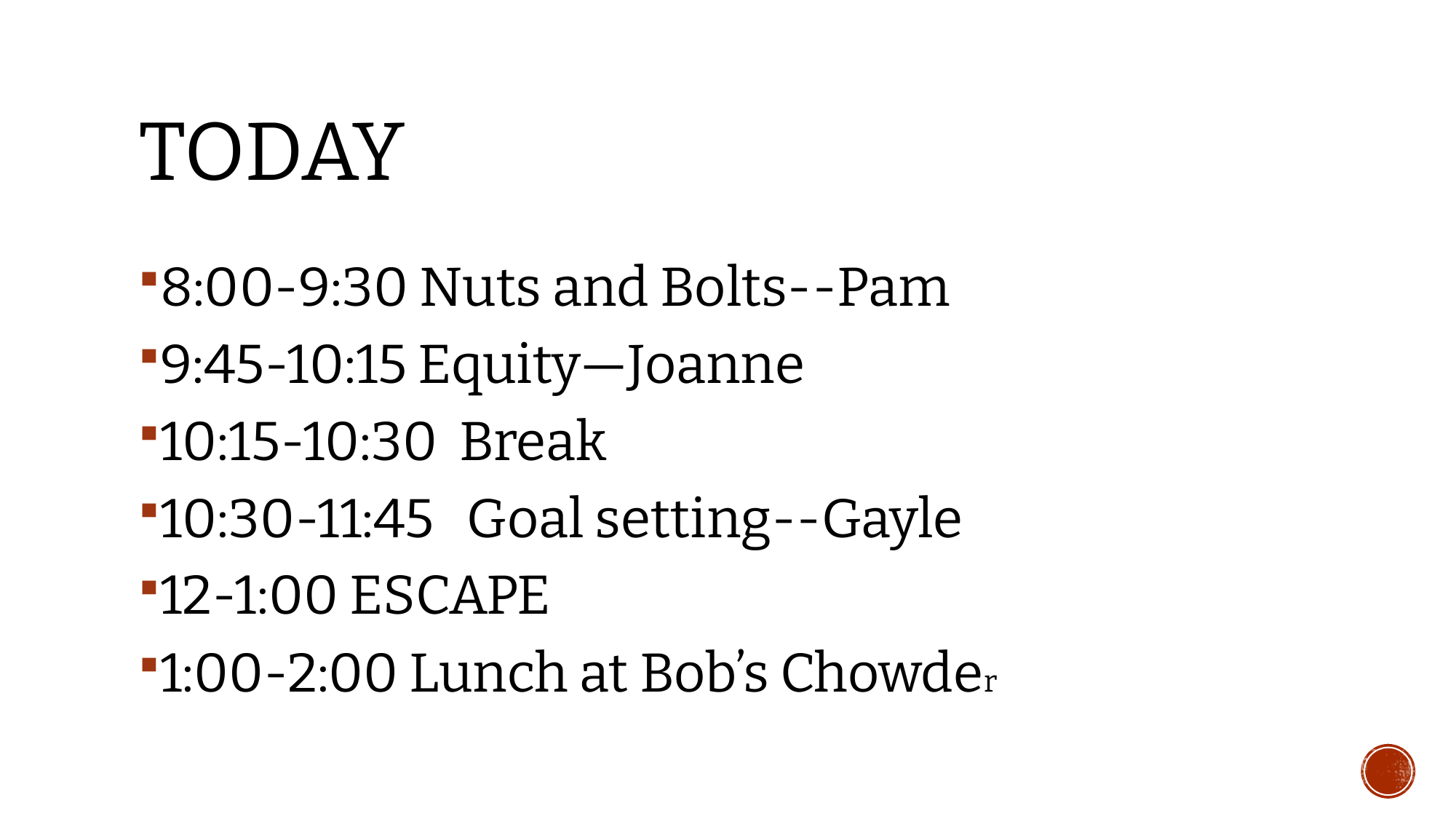

# Today
8:00-9:30 Nuts and Bolts--Pam
9:45-10:15 Equity—Joanne
10:15-10:30  Break
10:30-11:45   Goal setting--Gayle
12-1:00 ESCAPE
1:00-2:00 Lunch at Bob’s Chowder